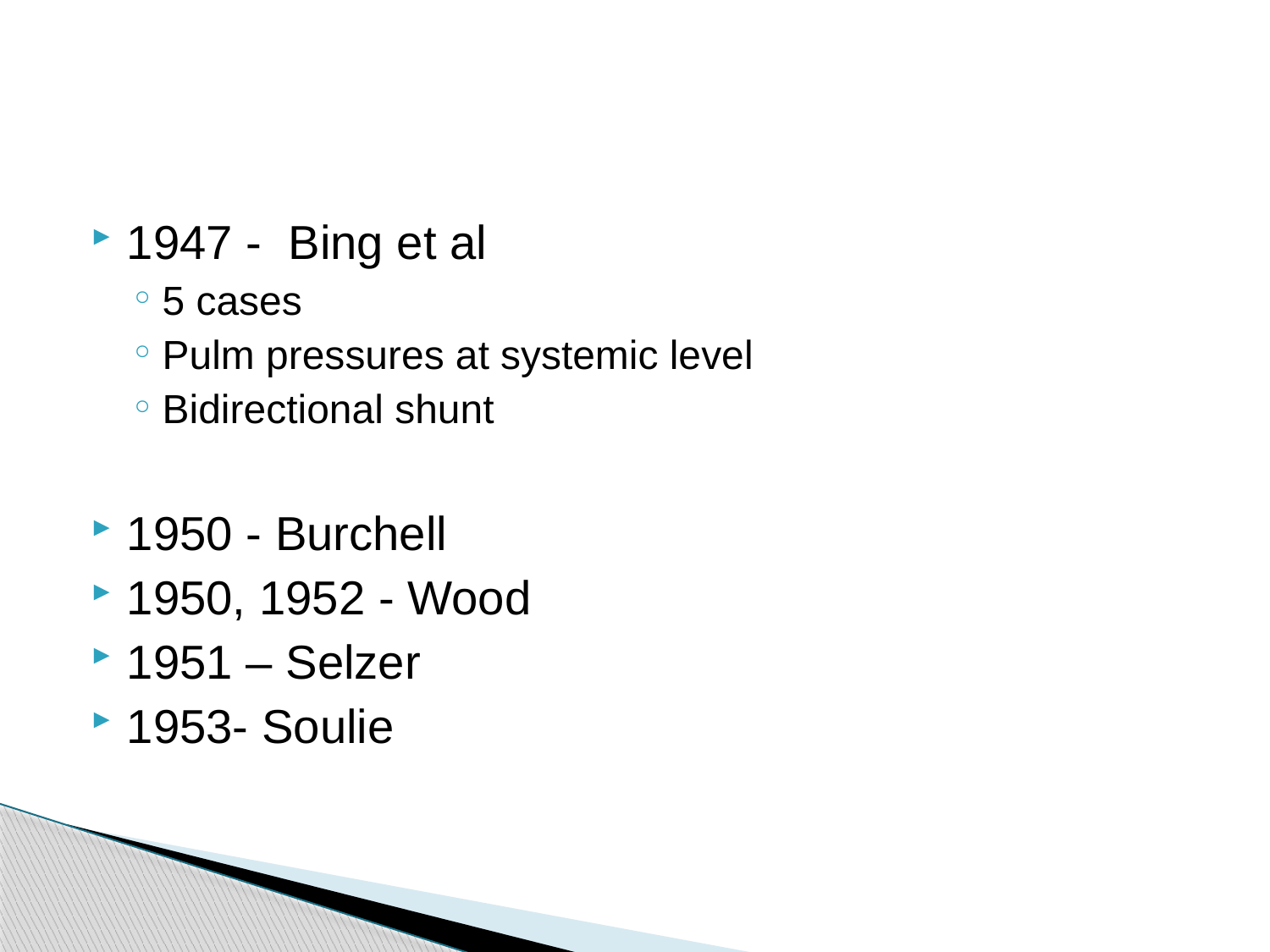

#
1947 -  Bing et al
5 cases
Pulm pressures at systemic level
Bidirectional shunt

1950 - Burchell
1950, 1952 - Wood
1951 – Selzer
1953- Soulie